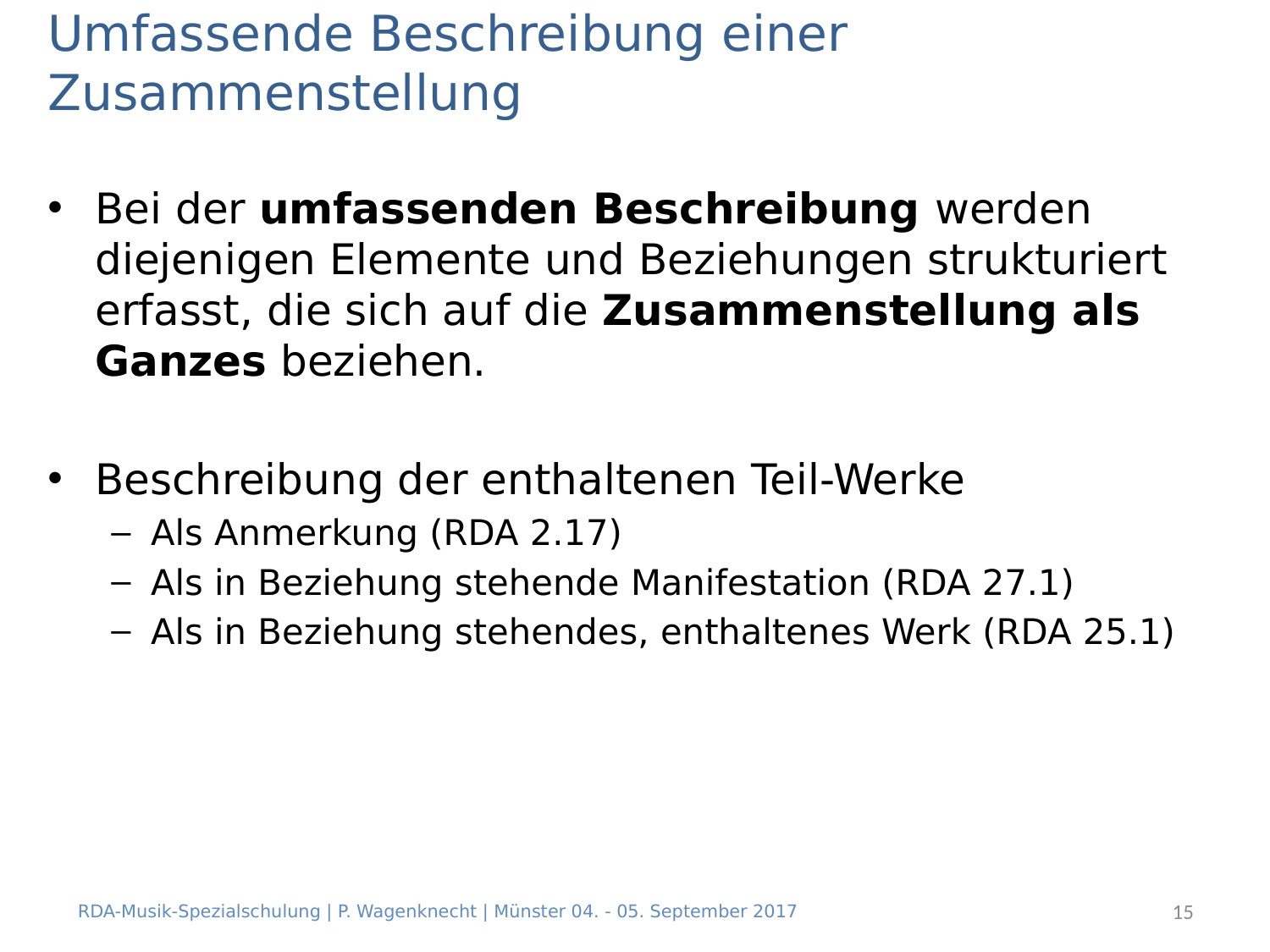

# Umfassende Beschreibung einer Zusammenstellung

Bei der umfassenden Beschreibung werden diejenigen Elemente und Beziehungen strukturiert erfasst, die sich auf die Zusammenstellung als Ganzes beziehen.

Beschreibung der enthaltenen Teil-Werke
Als Anmerkung (RDA 2.17)
Als in Beziehung stehende Manifestation (RDA 27.1)
Als in Beziehung stehendes, enthaltenes Werk (RDA 25.1)

RDA-Musik-Spezialschulung | P. Wagenknecht | Münster 04. - 05. September 2017
15